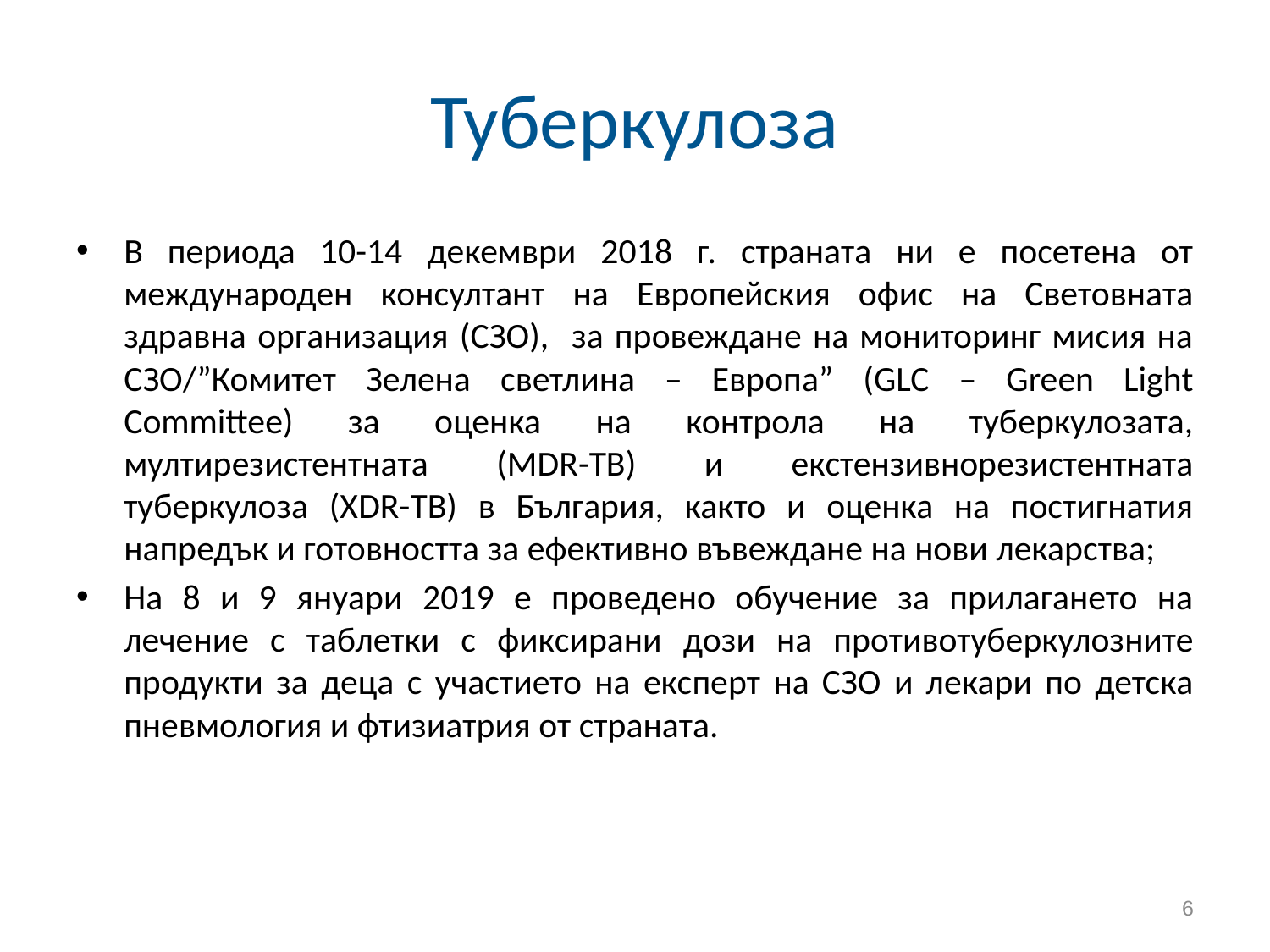

# Туберкулоза
В периода 10-14 декември 2018 г. страната ни е посетена от международен консултант на Европейския офис на Световната здравна организация (СЗО),  за провеждане на мониторинг мисия на СЗО/”Комитет Зелена светлина – Европа” (GLC – Green Light Committee) за оценка на контрола на туберкулозата, мултирезистентната (MDR-TB) и екстензивнорезистентната туберкулоза (XDR-TB) в България, както и оценка на постигнатия напредък и готовността за ефективно въвеждане на нови лекарства;
Нa 8 и 9 януари 2019 е проведено обучение за прилагането на лечение с таблетки с фиксирани дози на противотуберкулозните продукти за деца с участието на експерт на СЗО и лекари по детска пневмология и фтизиатрия от страната.
6